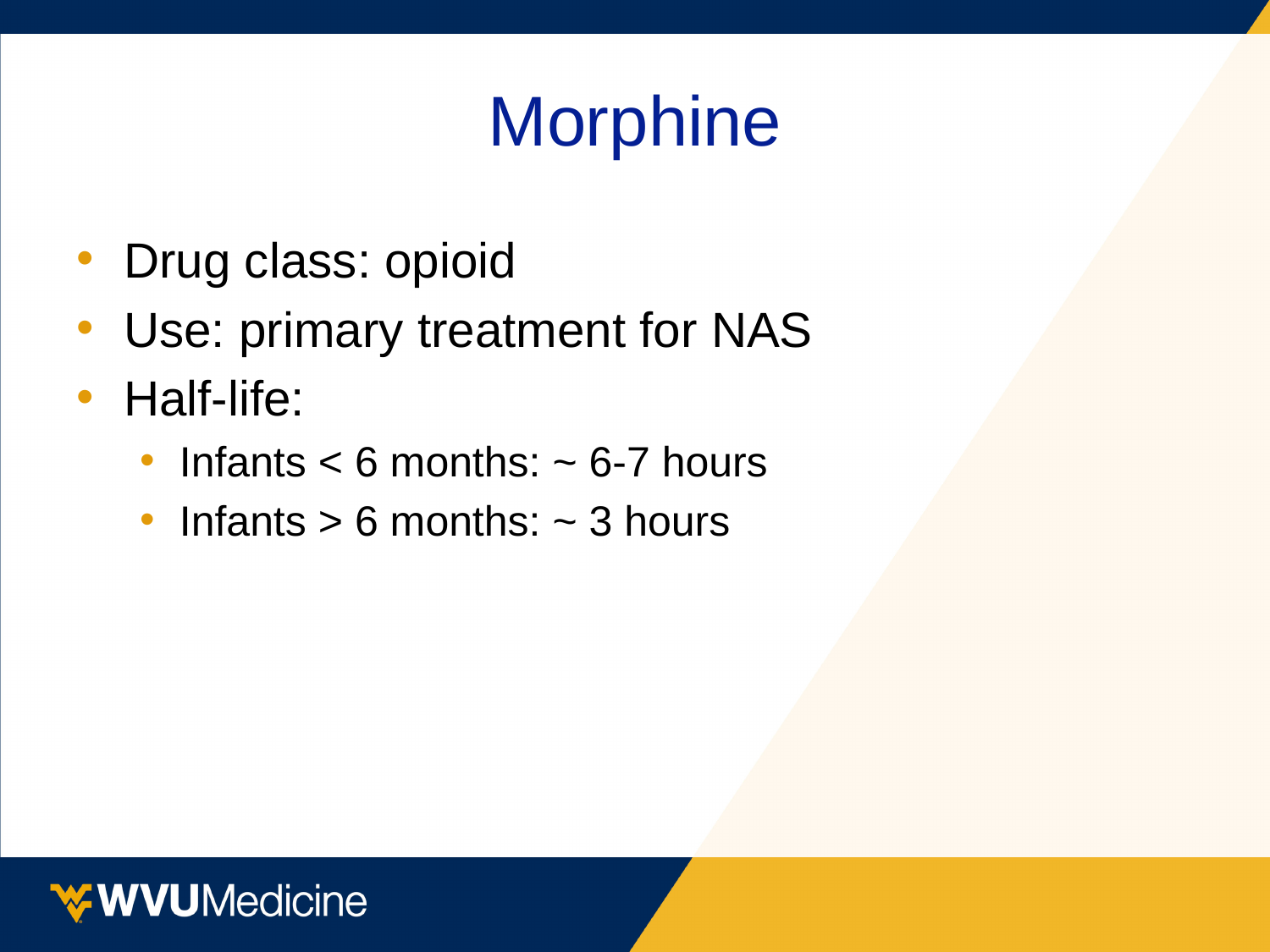

# Morphine
Drug class: opioid
Use: primary treatment for NAS
Half-life:
Infants < 6 months: ~ 6-7 hours
Infants > 6 months: ~ 3 hours